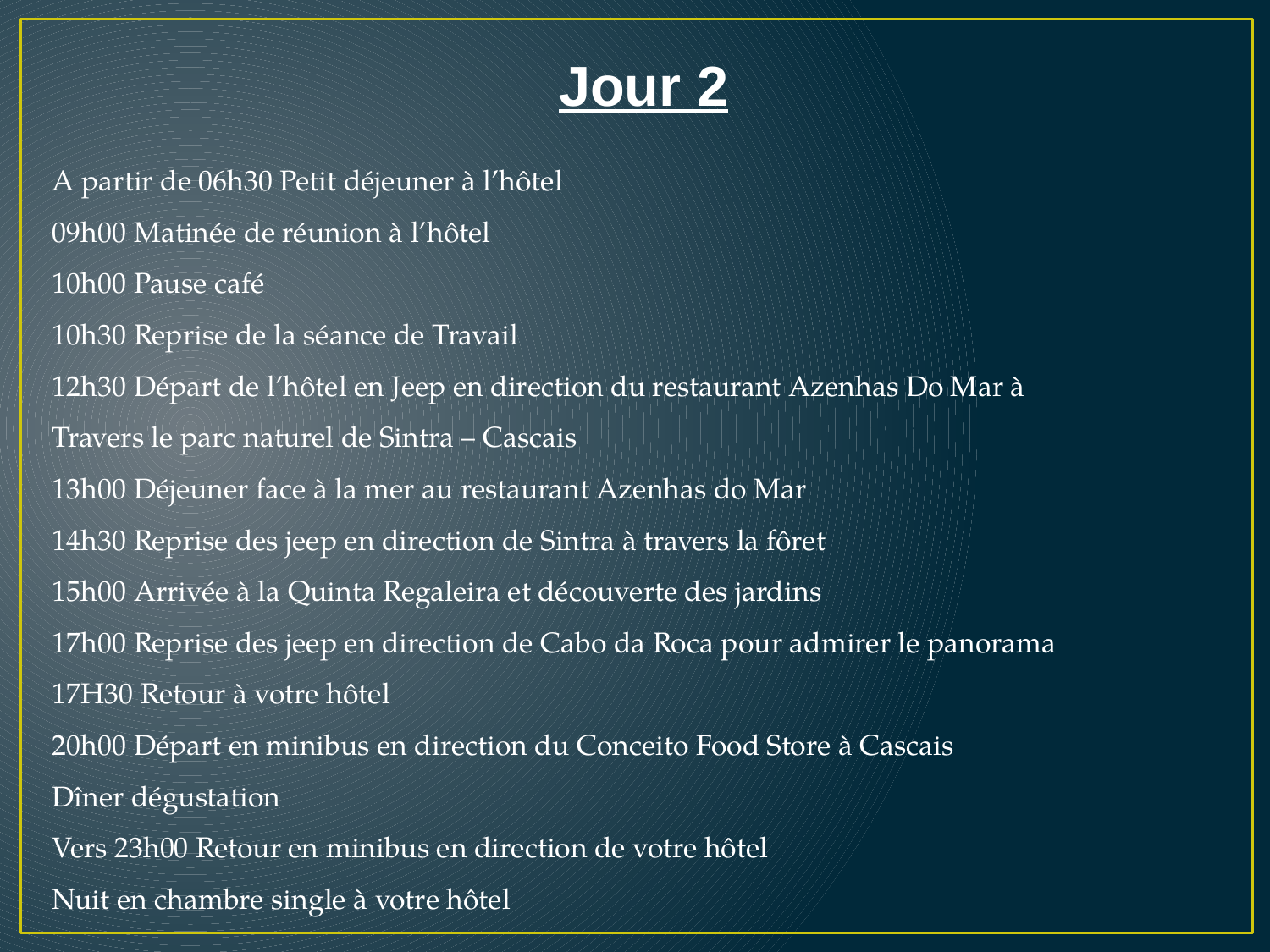

Jour 2
A partir de 06h30 Petit déjeuner à l’hôtel
09h00 Matinée de réunion à l’hôtel
10h00 Pause café
10h30 Reprise de la séance de Travail
12h30 Départ de l’hôtel en Jeep en direction du restaurant Azenhas Do Mar à
Travers le parc naturel de Sintra – Cascais
13h00 Déjeuner face à la mer au restaurant Azenhas do Mar
14h30 Reprise des jeep en direction de Sintra à travers la fôret
15h00 Arrivée à la Quinta Regaleira et découverte des jardins
17h00 Reprise des jeep en direction de Cabo da Roca pour admirer le panorama
17H30 Retour à votre hôtel
20h00 Départ en minibus en direction du Conceito Food Store à Cascais
Dîner dégustation
Vers 23h00 Retour en minibus en direction de votre hôtel
Nuit en chambre single à votre hôtel